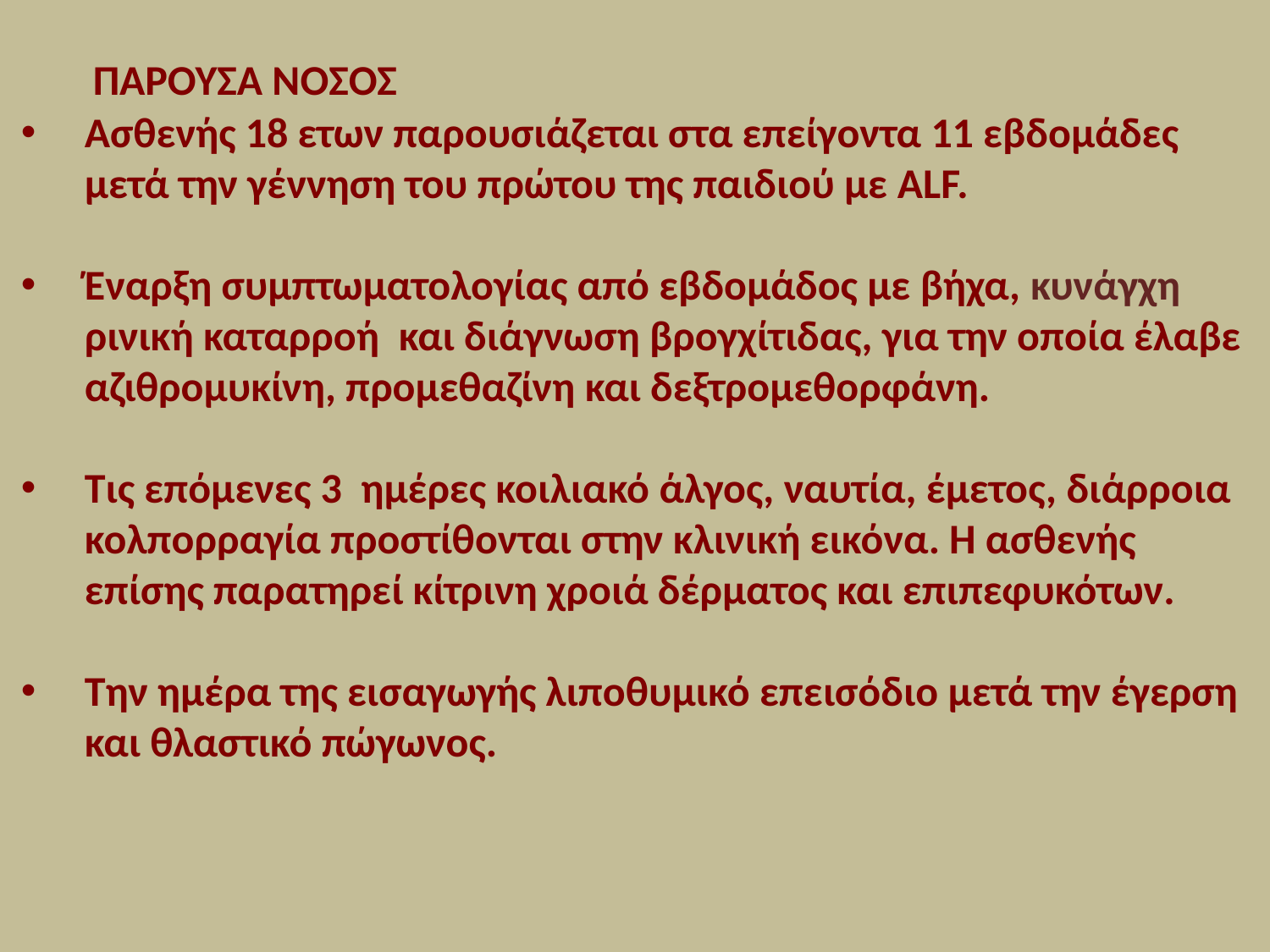

# ΠΑΡΟΥΣΑ ΝΟΣΟΣ
Ασθενής 18 ετων παρουσιάζεται στα επείγοντα 11 εβδομάδες μετά την γέννηση του πρώτου της παιδιού με ALF.

Έναρξη συμπτωματολογίας από εβδομάδος με βήχα, κυνάγχη ρινική καταρροή  και διάγνωση βρογχίτιδας, για την οποία έλαβε αζιθρομυκίνη, προμεθαζίνη και δεξτρομεθορφάνη.

Τις επόμενες 3  ημέρες κοιλιακό άλγος, ναυτία, έμετος, διάρροια κολπορραγία προστίθονται στην κλινική εικόνα. Η ασθενής επίσης παρατηρεί κίτρινη χροιά δέρματος και επιπεφυκότων.

Την ημέρα της εισαγωγής λιποθυμικό επεισόδιο μετά την έγερση και θλαστικό πώγωνος.